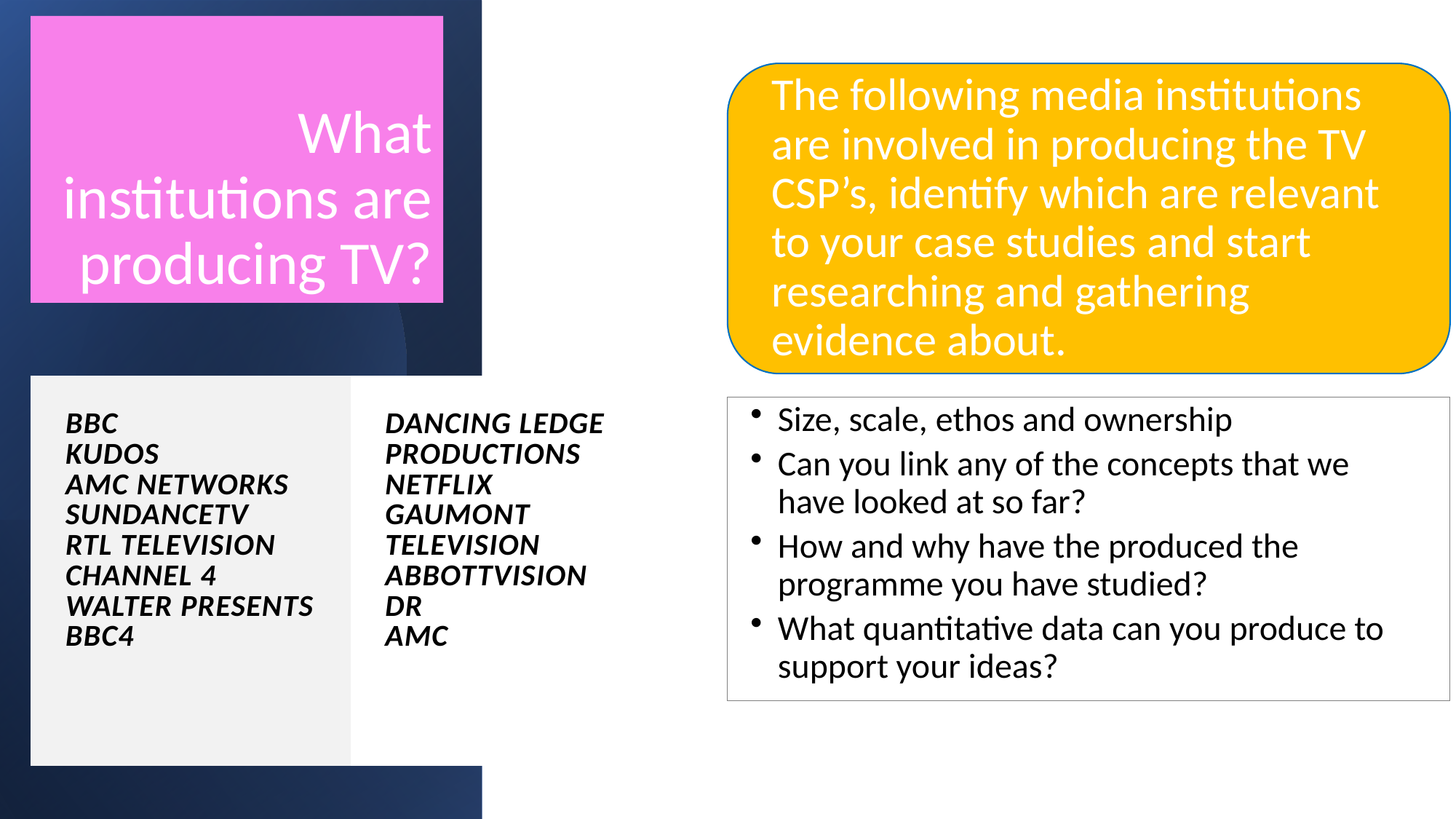

# What institutions are producing TV?
The following media institutions are involved in producing the TV CSP’s, identify which are relevant to your case studies and start researching and gathering evidence about.
Size, scale, ethos and ownership
Can you link any of the concepts that we have looked at so far?
How and why have the produced the programme you have studied?
What quantitative data can you produce to support your ideas?

| BBC Kudos AMC Networks SundanceTV RTL Television Channel 4 Walter Presents BBC4 | Dancing Ledge Productions Netflix Gaumont Television AbbottVision DR AMC |
| --- | --- |